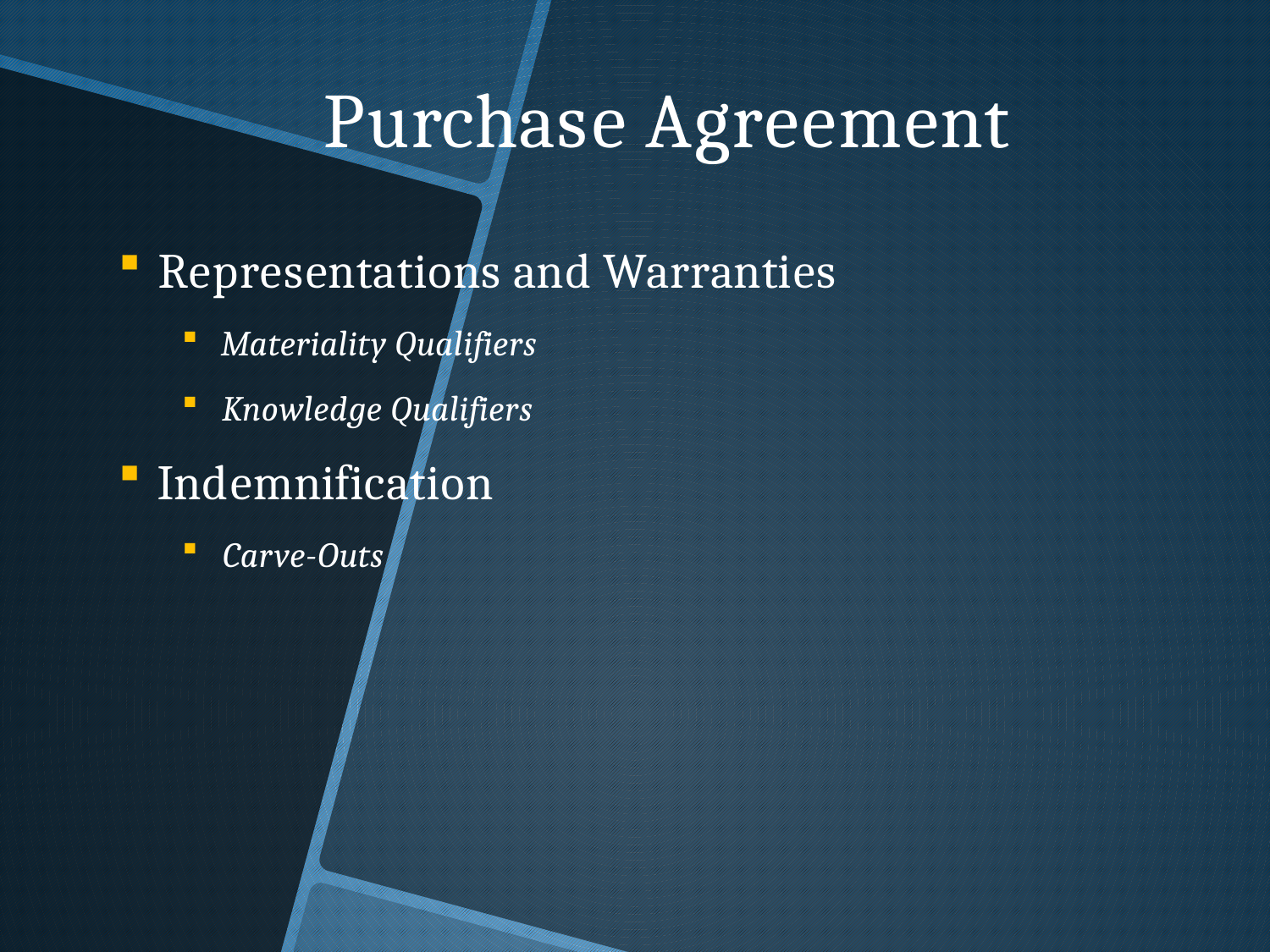

# Purchase Agreement
Representations and Warranties
Materiality Qualifiers
Knowledge Qualifiers
Indemnification
Carve-Outs